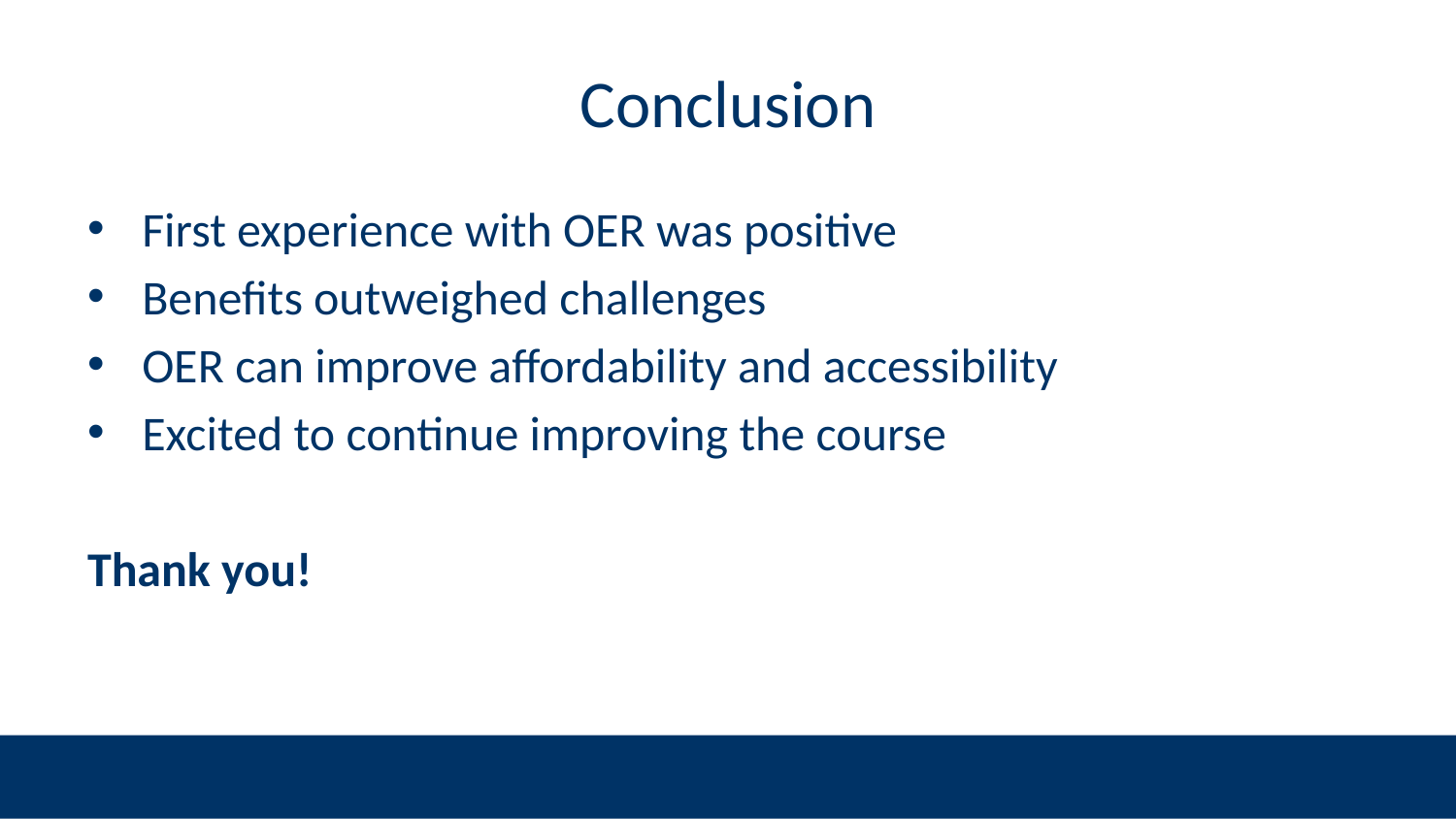

# Conclusion
First experience with OER was positive
Benefits outweighed challenges
OER can improve affordability and accessibility
Excited to continue improving the course

Thank you!